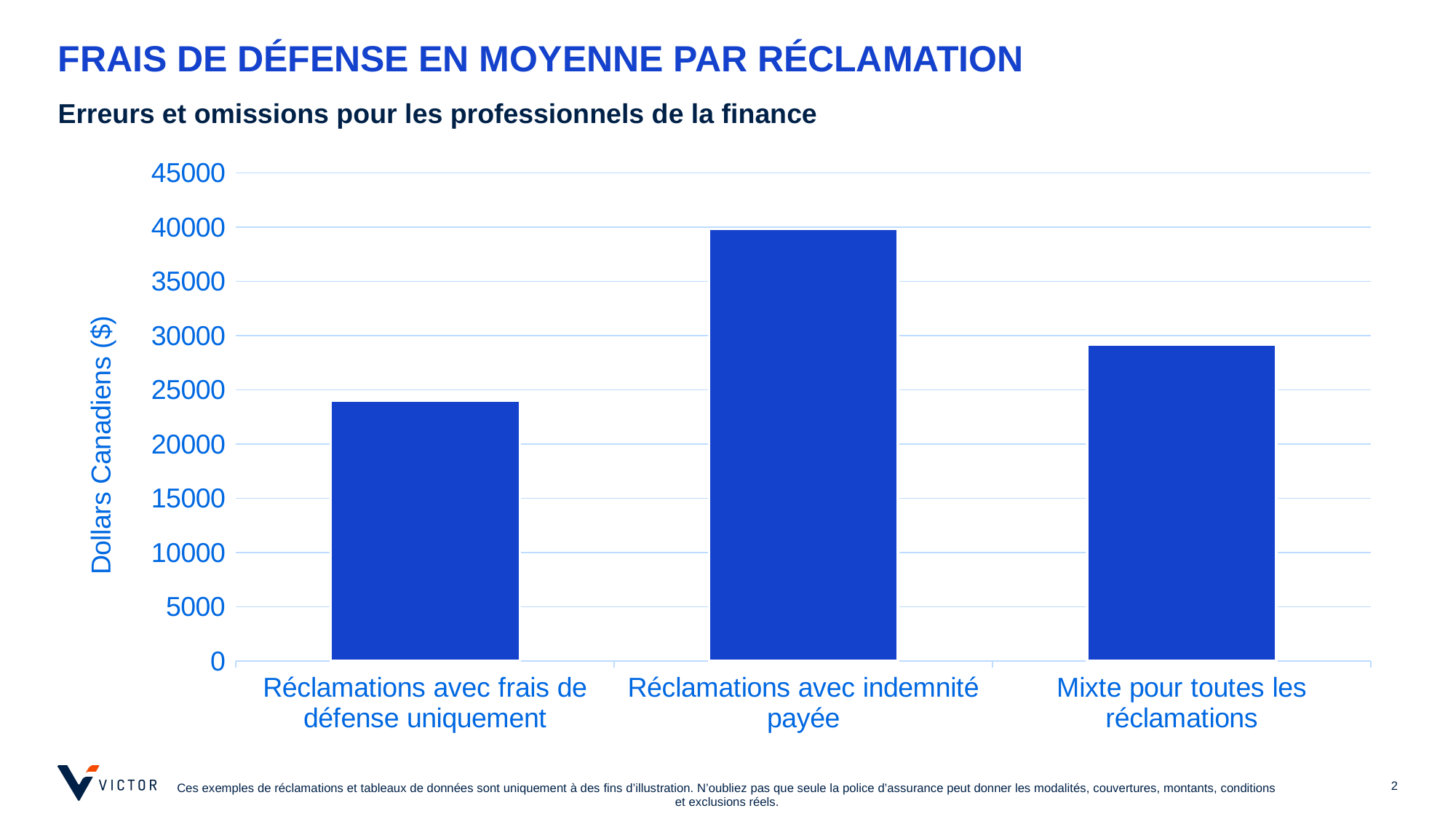

# FRAIS DE DÉFENSE EN MOYENNE PAR RÉCLAMATION
Erreurs et omissions pour les professionnels de la finance

### Chart

| Category | Column1 |
|---|---|
| Réclamations avec frais de défense uniquement | 24001.435294117648 |
| Réclamations avec indemnité payée | 39853.67272727273 |
| Mixte pour toutes les réclamations | 29180.879207920792 |

[unsupported chart]

2
Ces exemples de réclamations et tableaux de données sont uniquement à des fins d’illustration. N’oubliez pas que seule la police d’assurance peut donner les modalités, couvertures, montants, conditions et exclusions réels.